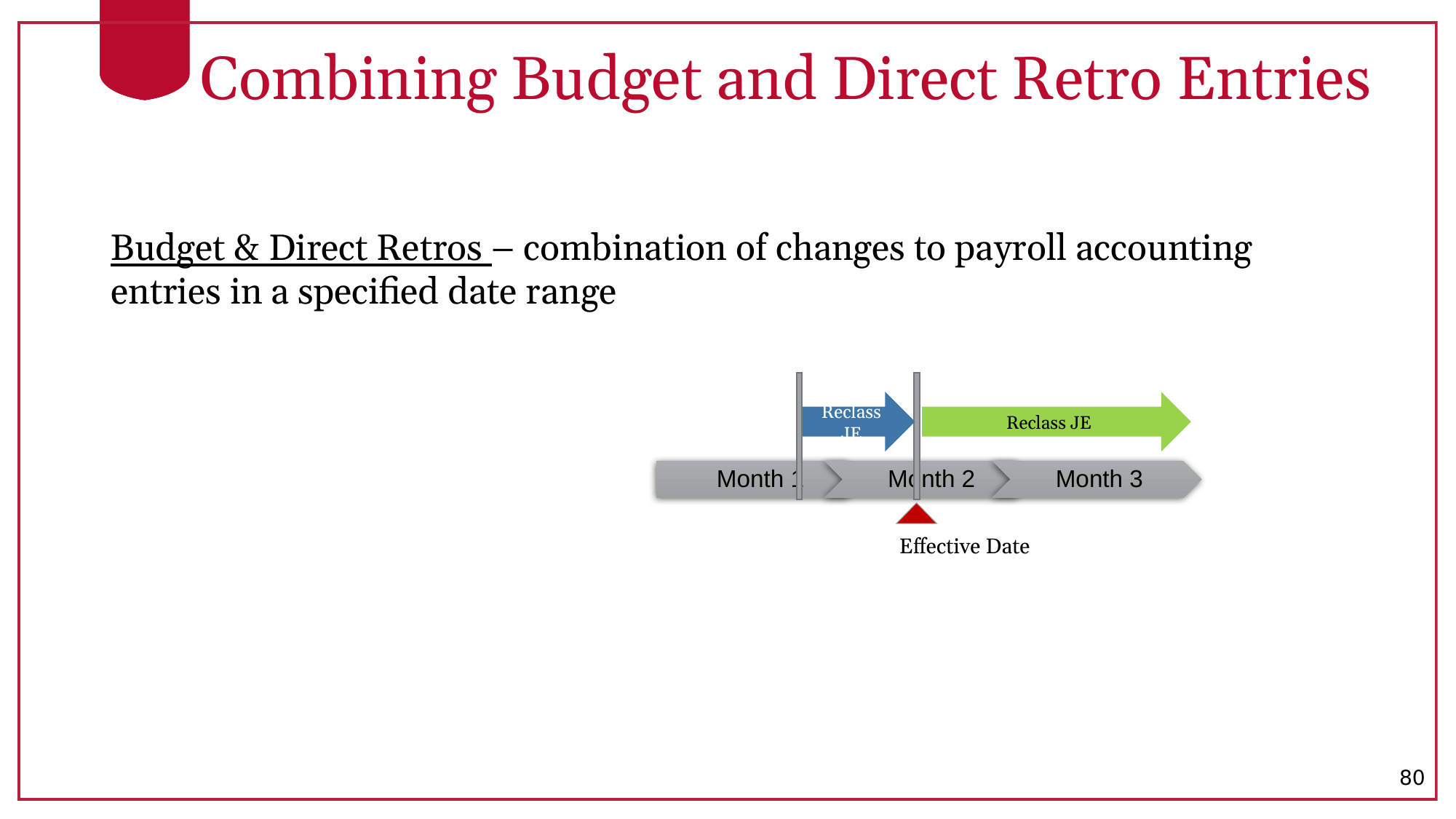

# Combining Budget and Direct Retro Entries
Budget & Direct Retros – combination of changes to payroll accounting entries in a specified date range

Reclass JE
Reclass JE
Month 1
Month 2
Month 3

Effective Date
80